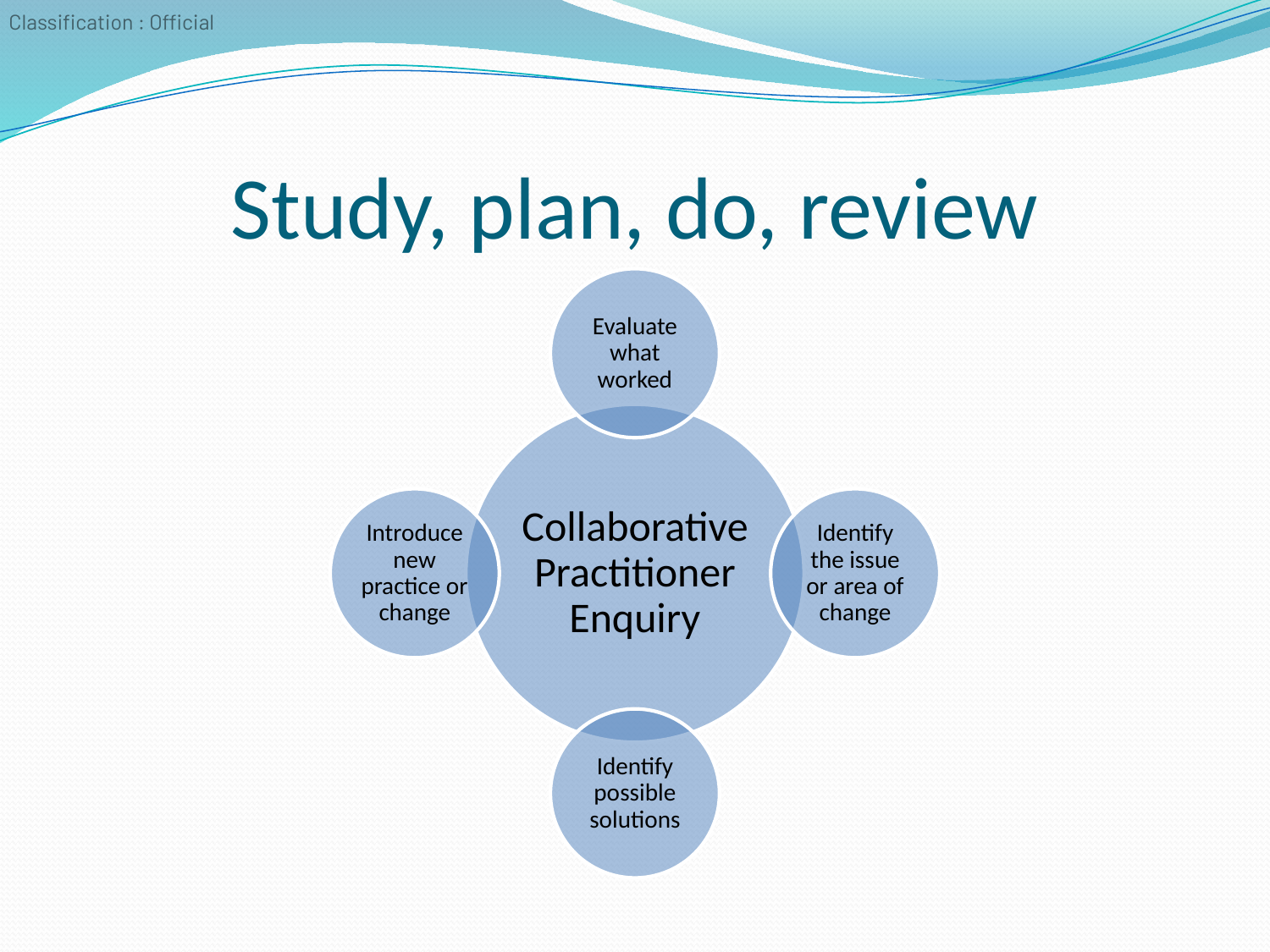

# Study, plan, do, review
Collaborative Practitioner Enquiry
Evaluate what worked
Identify the issue or area of change
Identify possible solutions
Introduce new practice or change